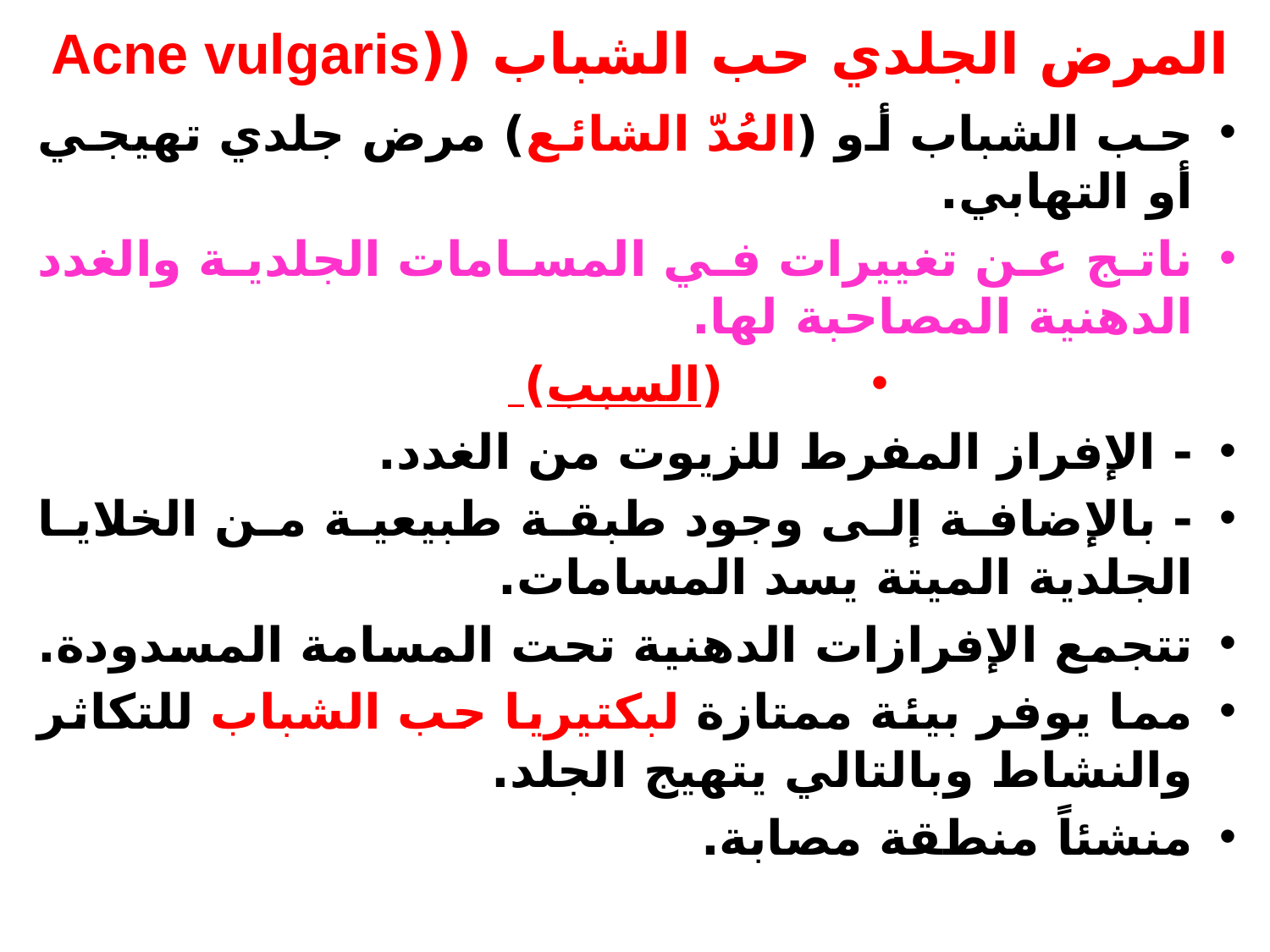

# المرض الجلدي حب الشباب ((Acne vulgaris
حب الشباب أو (العُدّ الشائع) مرض جلدي تهيجي أو التهابي.
ناتج عن تغييرات في المسامات الجلدية والغدد الدهنية المصاحبة لها.
(السبب)
- الإفراز المفرط للزيوت من الغدد.
- بالإضافة إلى وجود طبقة طبيعية من الخلايا الجلدية الميتة يسد المسامات.
تتجمع الإفرازات الدهنية تحت المسامة المسدودة.
مما يوفر بيئة ممتازة لبكتيريا حب الشباب للتكاثر والنشاط وبالتالي يتهيج الجلد.
منشئاً منطقة مصابة.